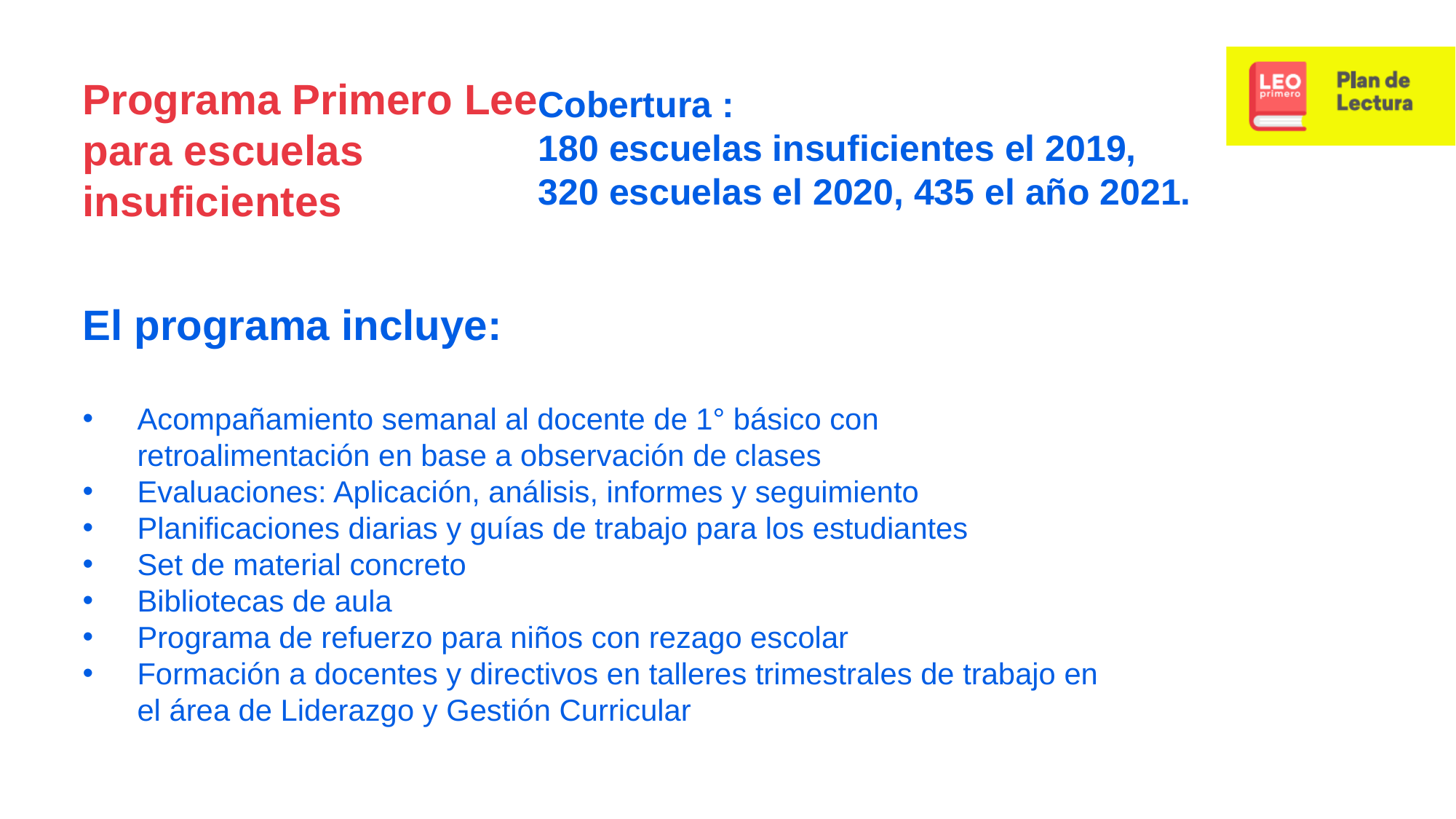

Programa Primero Lee para escuelas insuficientes
Cobertura :
180 escuelas insuficientes el 2019, 320 escuelas el 2020, 435 el año 2021.
El programa incluye:

Acompañamiento semanal al docente de 1° básico con retroalimentación en base a observación de clases
Evaluaciones: Aplicación, análisis, informes y seguimiento
Planificaciones diarias y guías de trabajo para los estudiantes
Set de material concreto
Bibliotecas de aula
Programa de refuerzo para niños con rezago escolar
Formación a docentes y directivos en talleres trimestrales de trabajo en el área de Liderazgo y Gestión Curricular